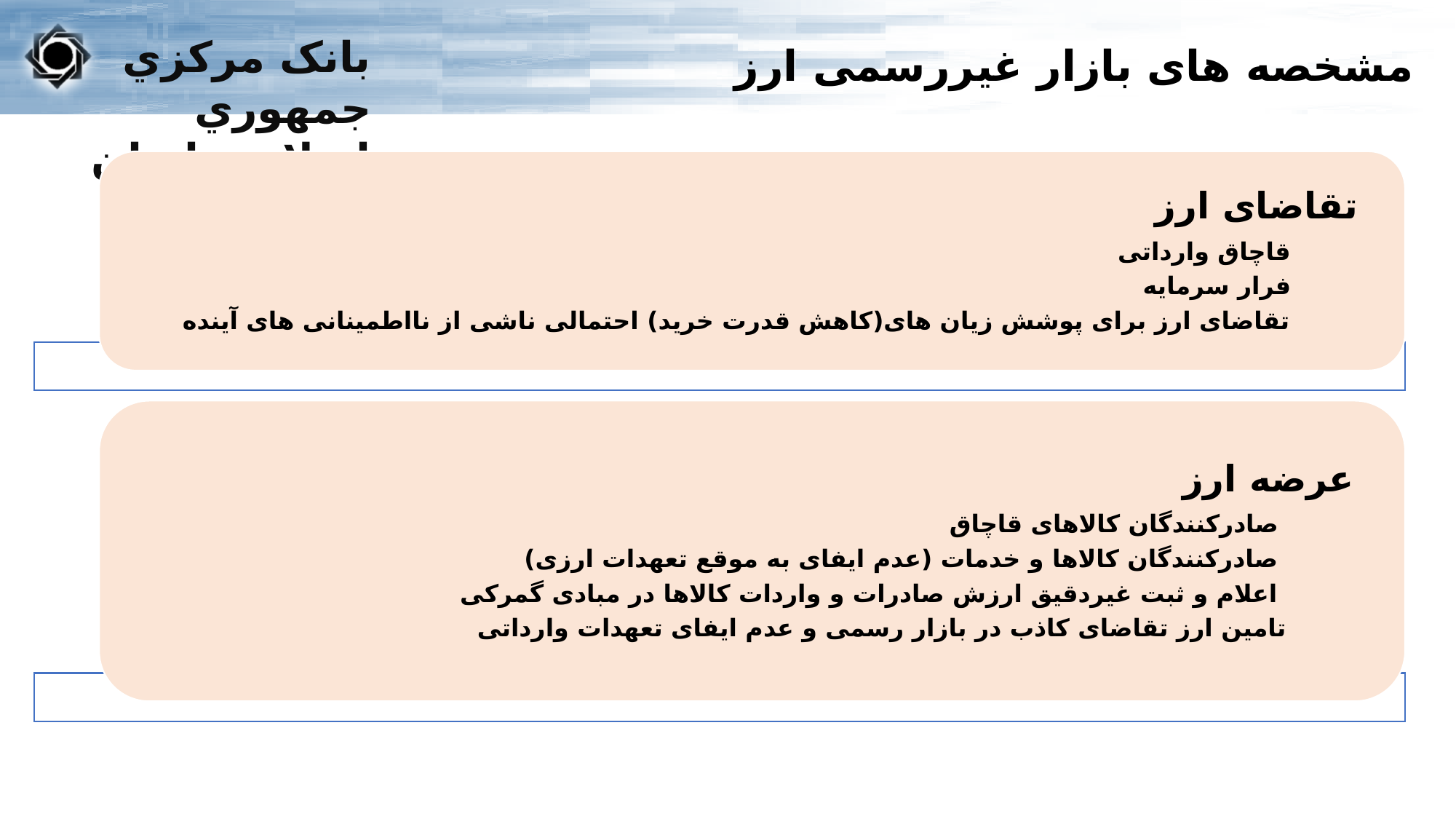

مشخصه های بازار غیررسمی ارز
تقاضای ارز
        قاچاق وارداتی
        فرار سرمایه
        تقاضای ارز برای پوشش زیان های(کاهش قدرت خرید) احتمالی ناشی از نااطمینانی های آینده
عرضه ارز
         صادرکنندگان کالاهای قاچاق
         صادرکنندگان کالاها و خدمات (عدم ایفای به موقع تعهدات ارزی)
         اعلام و ثبت غیردقیق ارزش صادرات و واردات کالاها در مبادی گمرکی
        تامین ارز تقاضای کاذب در بازار رسمی و عدم ایفای تعهدات وارداتی